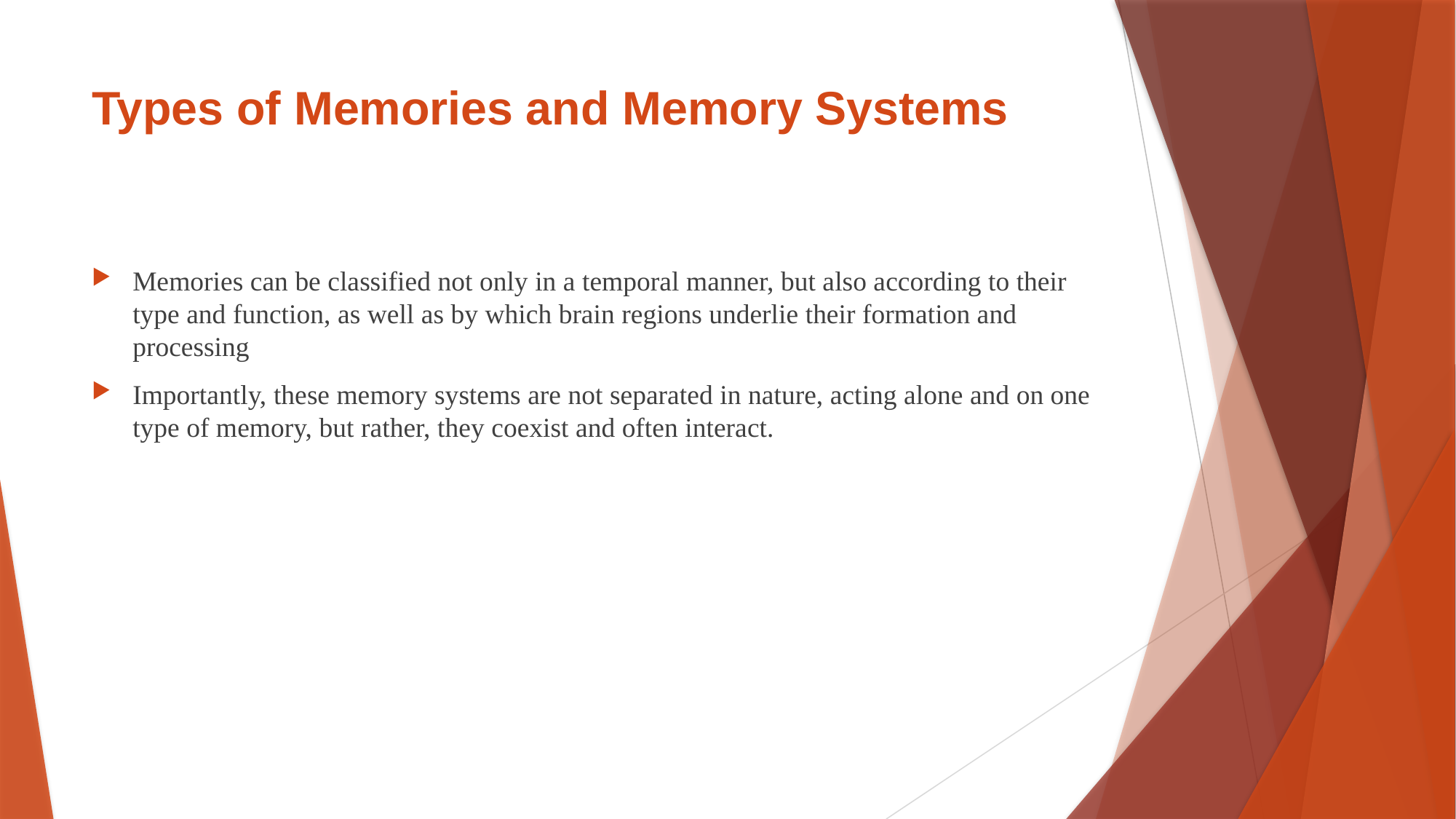

# Types of Memories and Memory Systems
Memories can be classified not only in a temporal manner, but also according to their type and function, as well as by which brain regions underlie their formation and processing
Importantly, these memory systems are not separated in nature, acting alone and on one type of memory, but rather, they coexist and often interact.